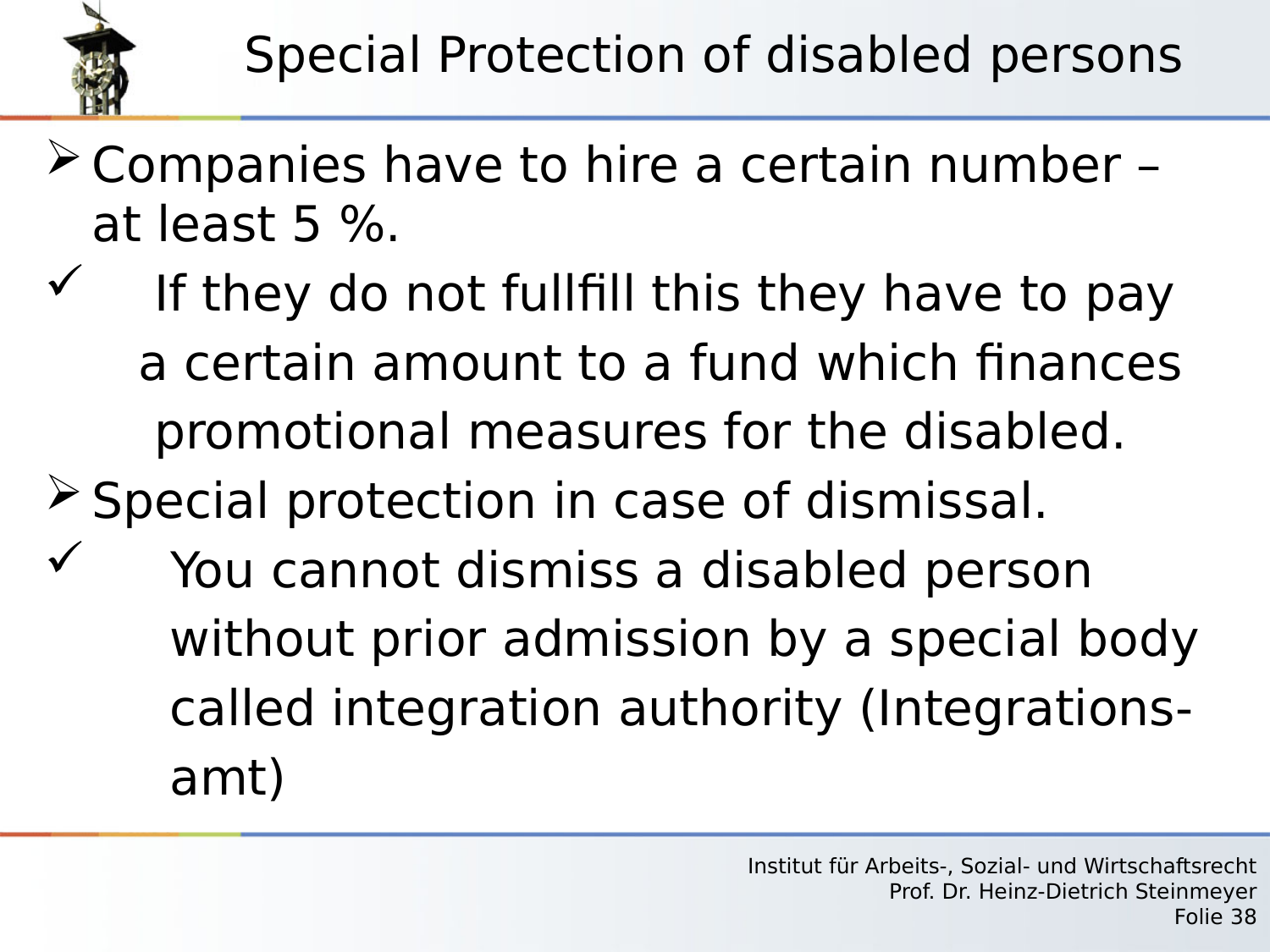

# Special Protection of disabled persons
Companies have to hire a certain number – at least 5 %.
    If they do not fullfill this they have to pay
      a certain amount to a fund which finances
       promotional measures for the disabled.
Special protection in case of dismissal.
     You cannot dismiss a disabled person
        without prior admission by a special body
        called integration authority (Integrations-
        amt)